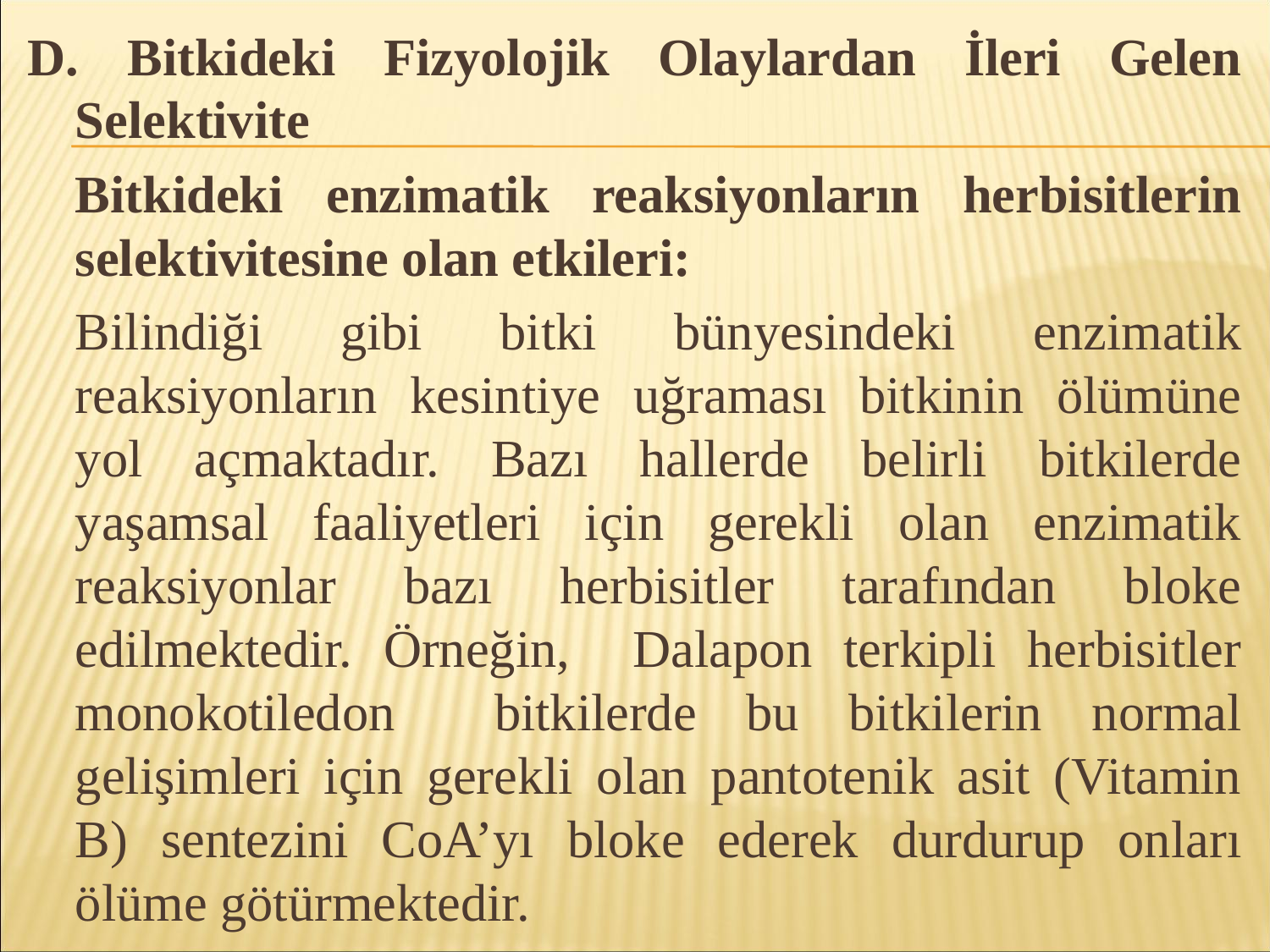

D. Bitkideki Fizyolojik Olaylardan İleri Gelen Selektivite
	Bitkideki enzimatik reaksiyonların herbisitlerin selektivitesine olan etkileri:
 	Bilindiği gibi bitki bünyesindeki enzimatik reaksiyonların kesintiye uğraması bitkinin ölümüne yol açmaktadır. Bazı hallerde belirli bitkilerde yaşamsal faaliyetleri için gerekli olan enzimatik reaksiyonlar bazı herbisitler tarafından bloke edilmektedir. Örneğin,  Dalapon terkipli herbisitler monokotiledon  bitkilerde bu bitkilerin normal gelişimleri için gerekli olan pantotenik asit (Vitamin B) sentezini CoA’yı bloke ederek durdurup onları ölüme götürmektedir.